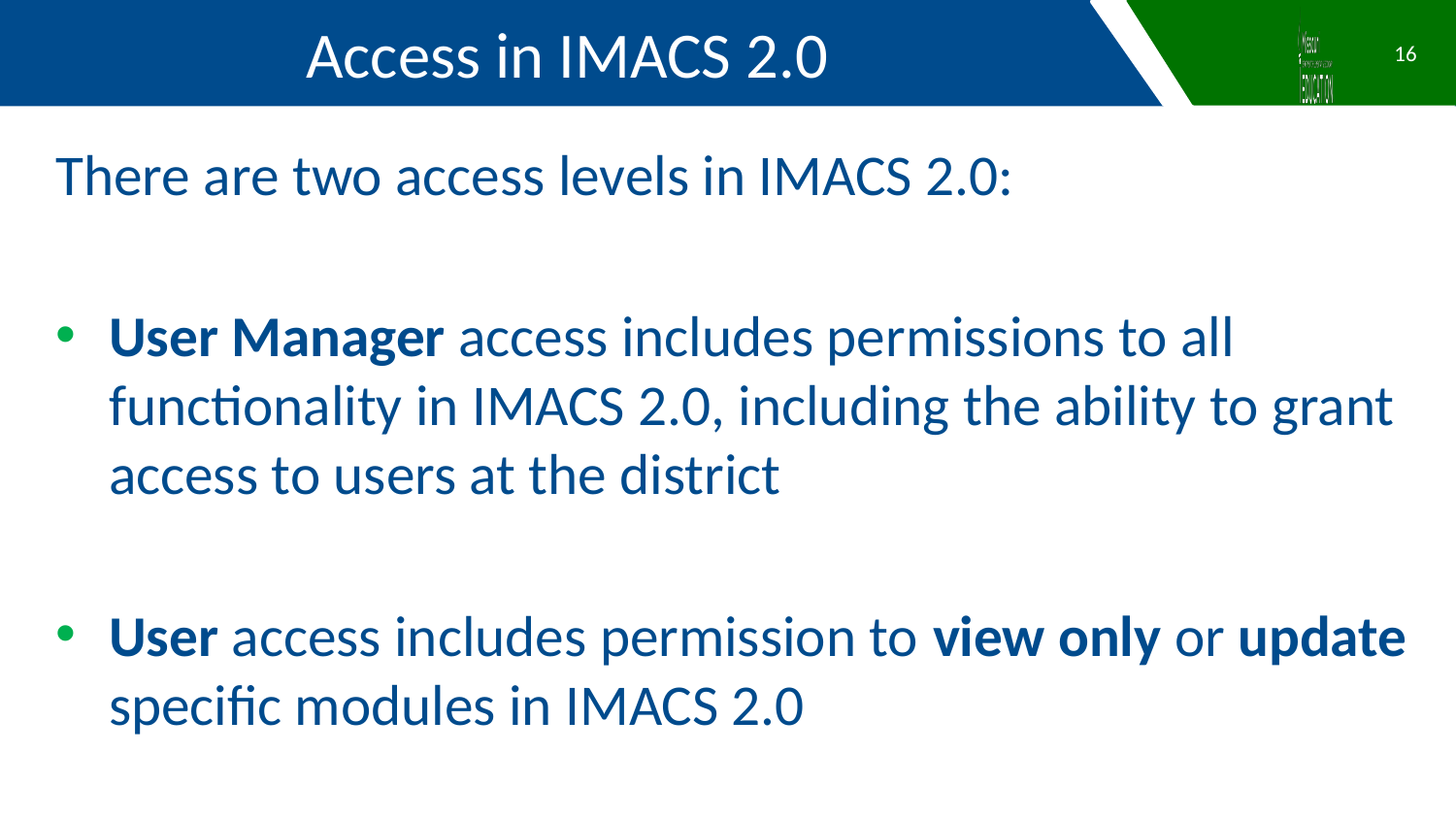

Access in IMACS 2.0
16
There are two access levels in IMACS 2.0:

User Manager access includes permissions to all functionality in IMACS 2.0, including the ability to grant access to users at the district

User access includes permission to view only or update specific modules in IMACS 2.0